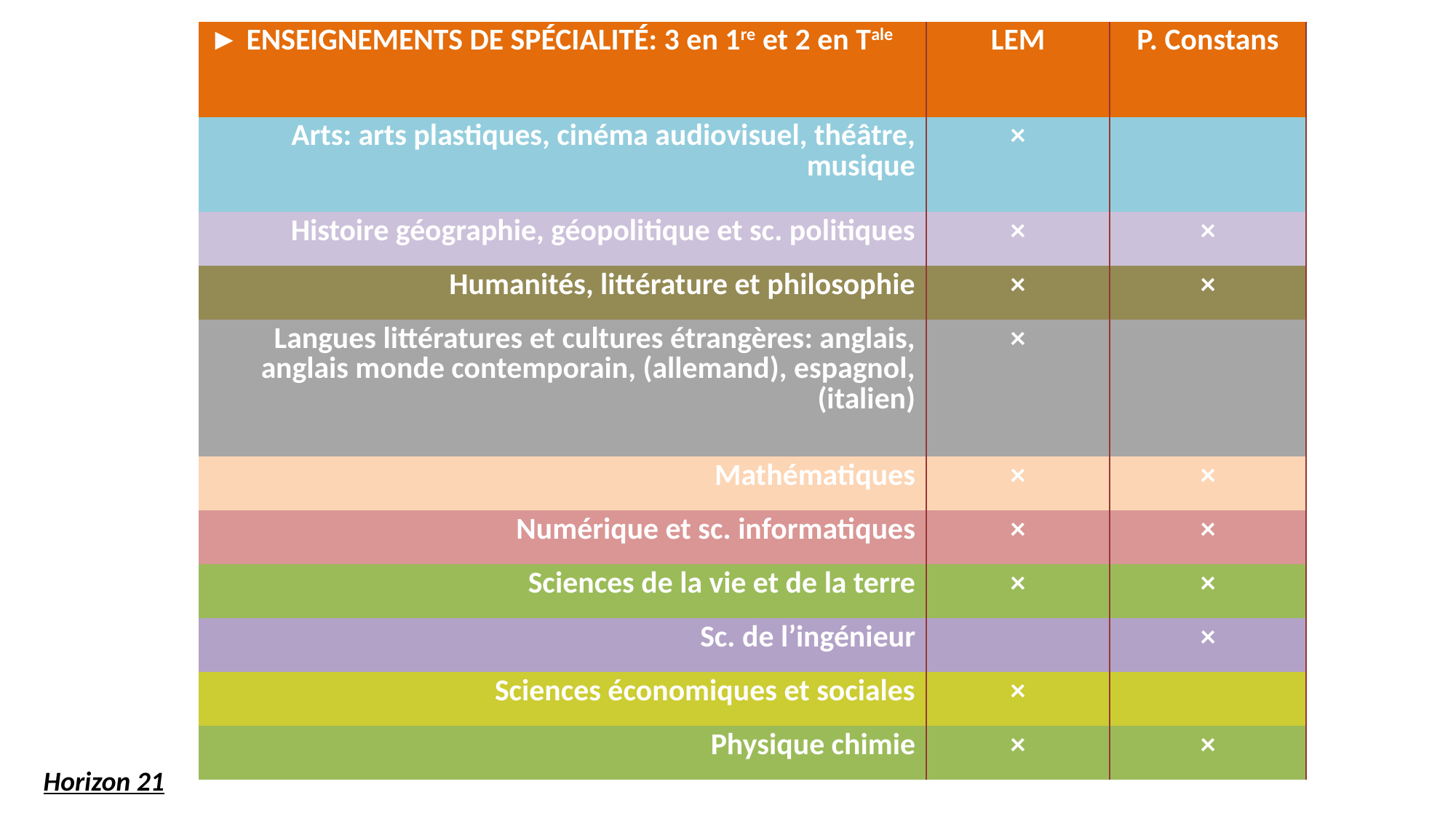

► Enseignements voie générale
| ► ENSEIGNEMENTS DE SPÉCIALITÉ: 3 en 1re et 2 en Tale | LEM | P. Constans |
| --- | --- | --- |
| Arts: arts plastiques, cinéma audiovisuel, théâtre, musique | × |  |
| Histoire géographie, géopolitique et sc. politiques | × | × |
| Humanités, littérature et philosophie | × | × |
| Langues littératures et cultures étrangères: anglais, anglais monde contemporain, (allemand), espagnol, (italien) | × |  |
| Mathématiques | × | × |
| Numérique et sc. informatiques | × | × |
| Sciences de la vie et de la terre | × | × |
| Sc. de l’ingénieur |  | × |
| Sciences économiques et sociales | × |  |
| Physique chimie | × | × |
Horizon 21